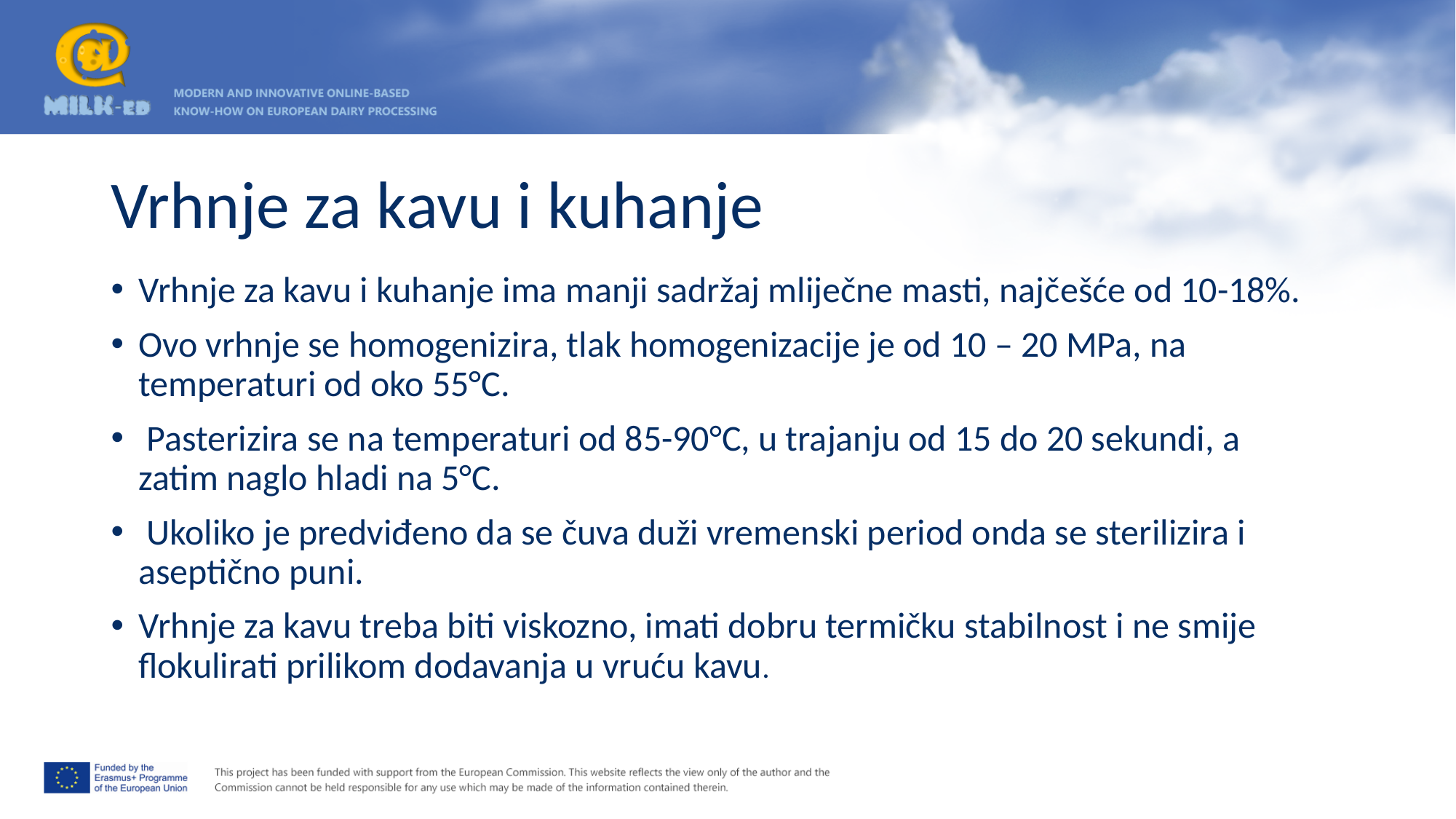

# Vrhnje za kavu i kuhanje
Vrhnje za kavu i kuhanje ima manji sadržaj mliječne masti, najčešće od 10-18%.
Ovo vrhnje se homogenizira, tlak homogenizacije je od 10 – 20 MPa, na temperaturi od oko 55°C.
 Pasterizira se na temperaturi od 85-90°C, u trajanju od 15 do 20 sekundi, a zatim naglo hladi na 5°C.
 Ukoliko je predviđeno da se čuva duži vremenski period onda se sterilizira i aseptično puni.
Vrhnje za kavu treba biti viskozno, imati dobru termičku stabilnost i ne smije flokulirati prilikom dodavanja u vruću kavu.